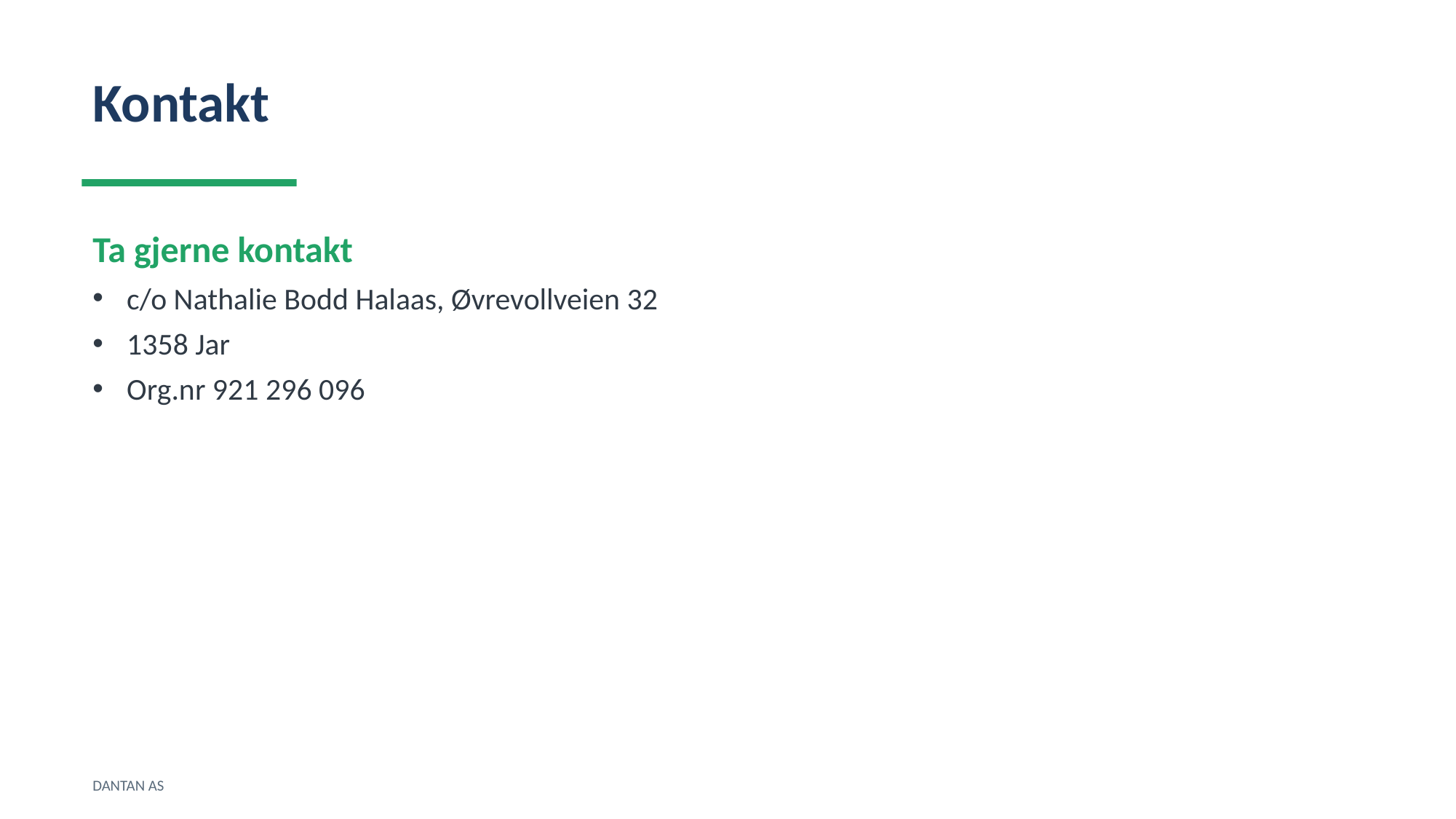

Kontakt

Ta gjerne kontakt
c/o Nathalie Bodd Halaas, Øvrevollveien 32
1358 Jar
Org.nr 921 296 096
DANTAN AS